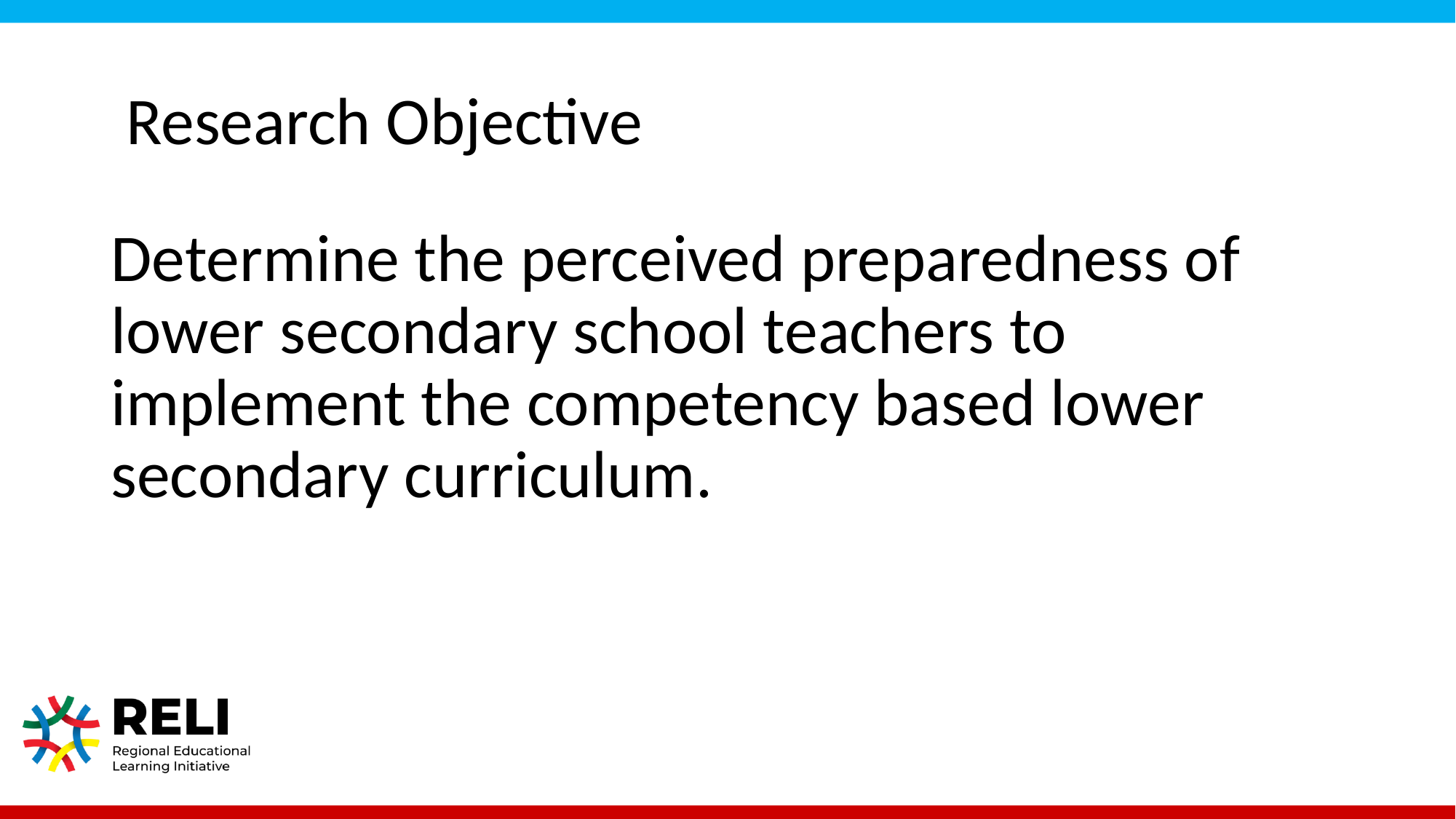

# Research Objective
Determine the perceived preparedness of lower secondary school teachers to implement the competency based lower secondary curriculum.